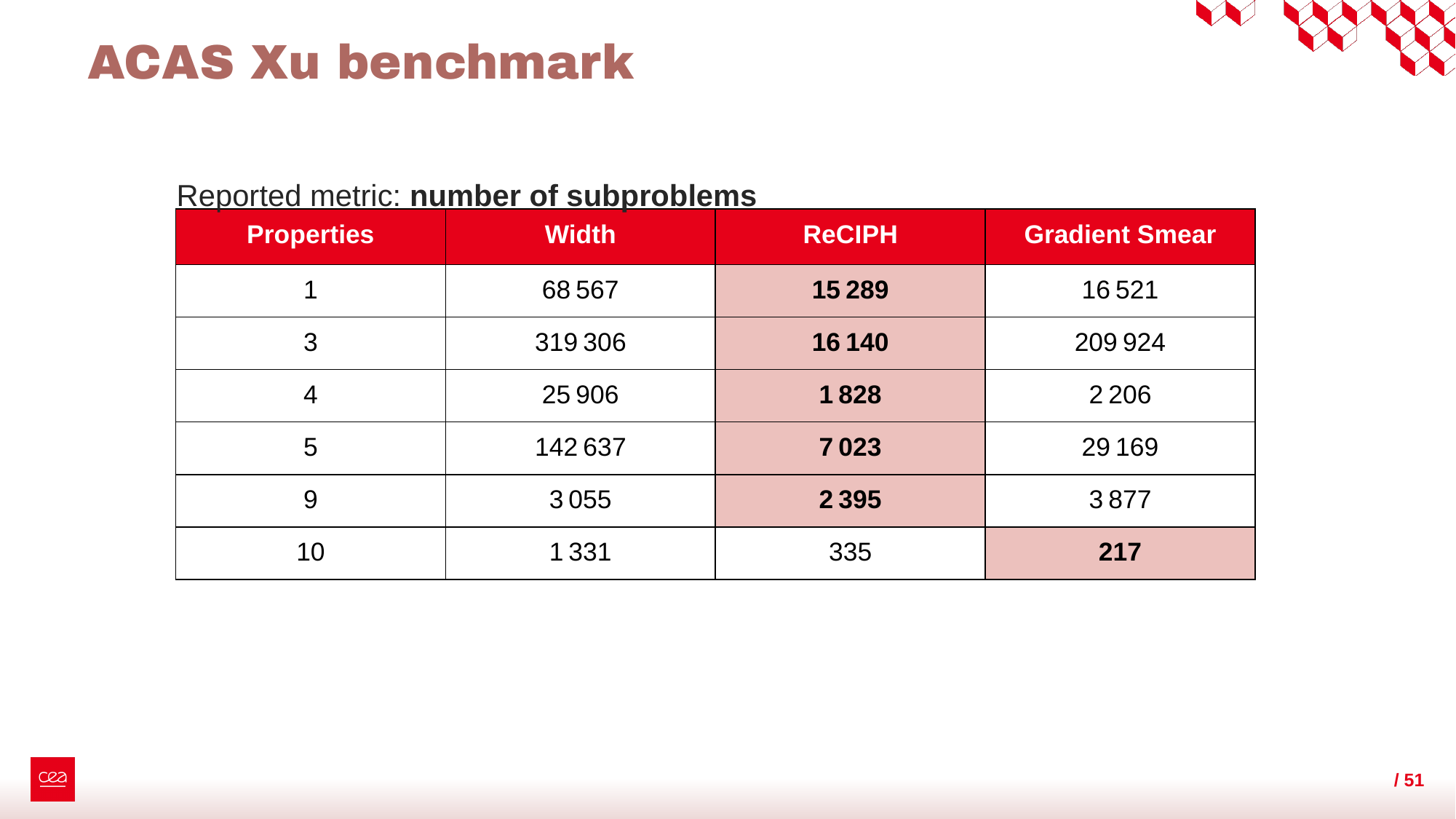

# ACAS Xu benchmark
Reported metric: number of subproblems
| Properties | Width | ReCIPH | Gradient Smear |
| --- | --- | --- | --- |
| 1 | 68 567 | 15 289 | 16 521 |
| 3 | 319 306 | 16 140 | 209 924 |
| 4 | 25 906 | 1 828 | 2 206 |
| 5 | 142 637 | 7 023 | 29 169 |
| 9 | 3 055 | 2 395 | 3 877 |
| 10 | 1 331 | 335 | 217 |
17